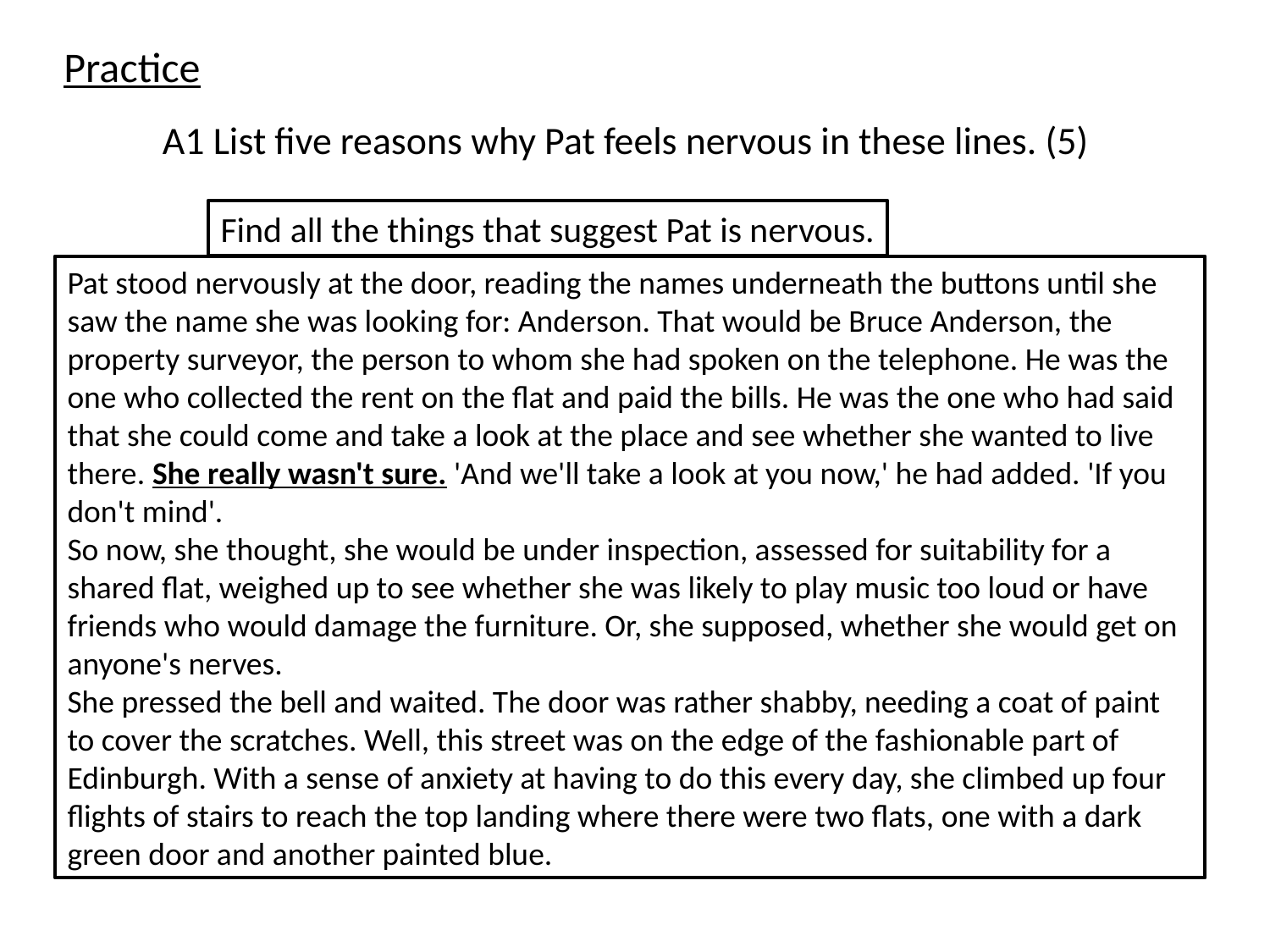

Practice
A1 List five reasons why Pat feels nervous in these lines. (5)
Find all the things that suggest Pat is nervous.
Pat stood nervously at the door, reading the names underneath the buttons until she saw the name she was looking for: Anderson. That would be Bruce Anderson, the property surveyor, the person to whom she had spoken on the telephone. He was the one who collected the rent on the flat and paid the bills. He was the one who had said that she could come and take a look at the place and see whether she wanted to live there. She really wasn't sure. 'And we'll take a look at you now,' he had added. 'If you don't mind'.
So now, she thought, she would be under inspection, assessed for suitability for a shared flat, weighed up to see whether she was likely to play music too loud or have friends who would damage the furniture. Or, she supposed, whether she would get on anyone's nerves.
She pressed the bell and waited. The door was rather shabby, needing a coat of paint to cover the scratches. Well, this street was on the edge of the fashionable part of Edinburgh. With a sense of anxiety at having to do this every day, she climbed up four flights of stairs to reach the top landing where there were two flats, one with a dark green door and another painted blue.